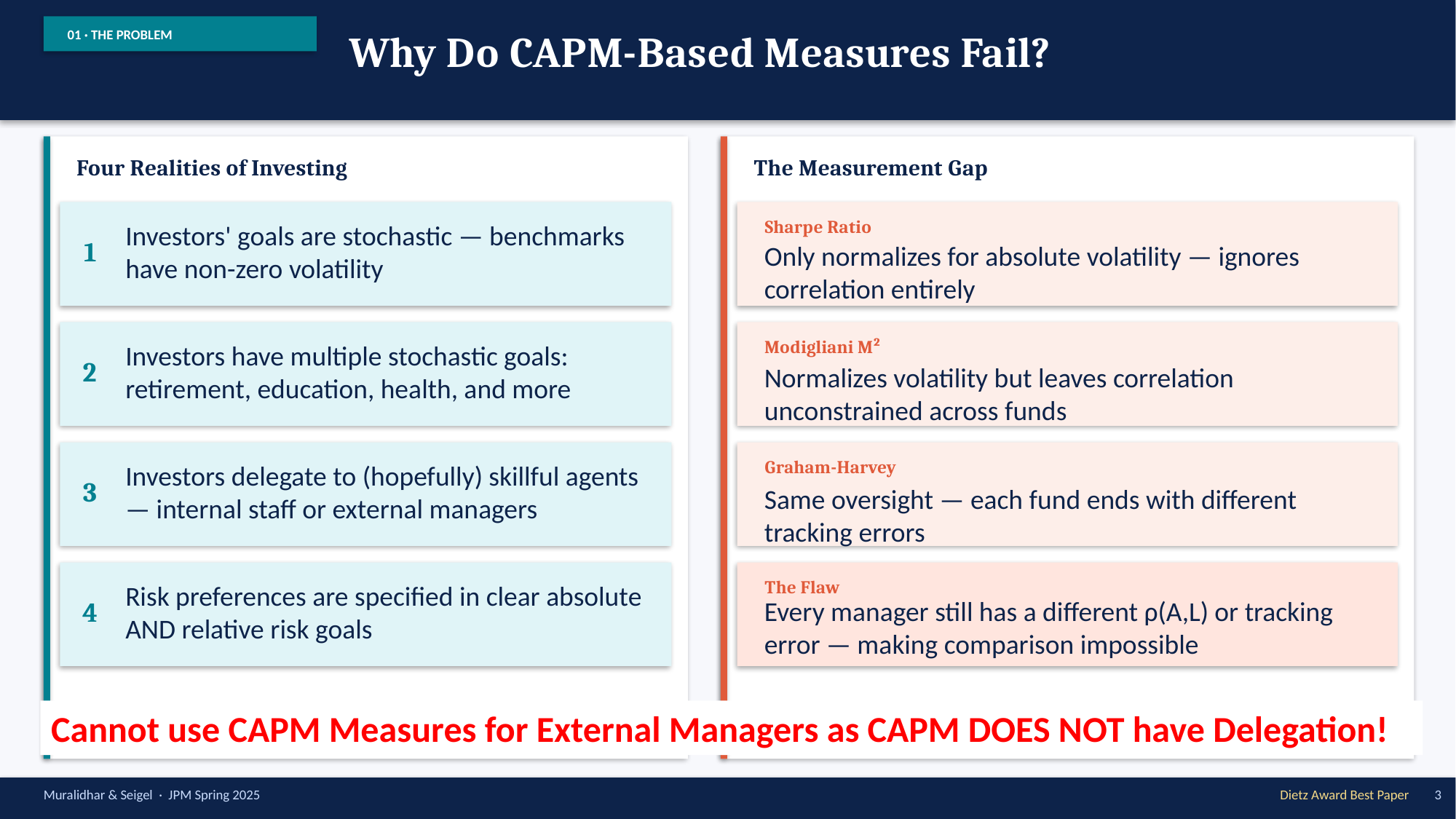

Why Do CAPM-Based Measures Fail?
01 · THE PROBLEM

Four Realities of Investing
The Measurement Gap

Sharpe Ratio
Investors' goals are stochastic — benchmarks have non-zero volatility
1
Only normalizes for absolute volatility — ignores correlation entirely

Modigliani M²
Investors have multiple stochastic goals: retirement, education, health, and more
2
Normalizes volatility but leaves correlation unconstrained across funds

Graham-Harvey
Investors delegate to (hopefully) skillful agents — internal staff or external managers
3
Same oversight — each fund ends with different tracking errors

The Flaw
Risk preferences are specified in clear absolute AND relative risk goals
Every manager still has a different ρ(A,L) or tracking error — making comparison impossible
4
Cannot use CAPM Measures for External Managers as CAPM DOES NOT have Delegation!

Muralidhar & Seigel  ·  JPM Spring 2025
Dietz Award Best Paper
3